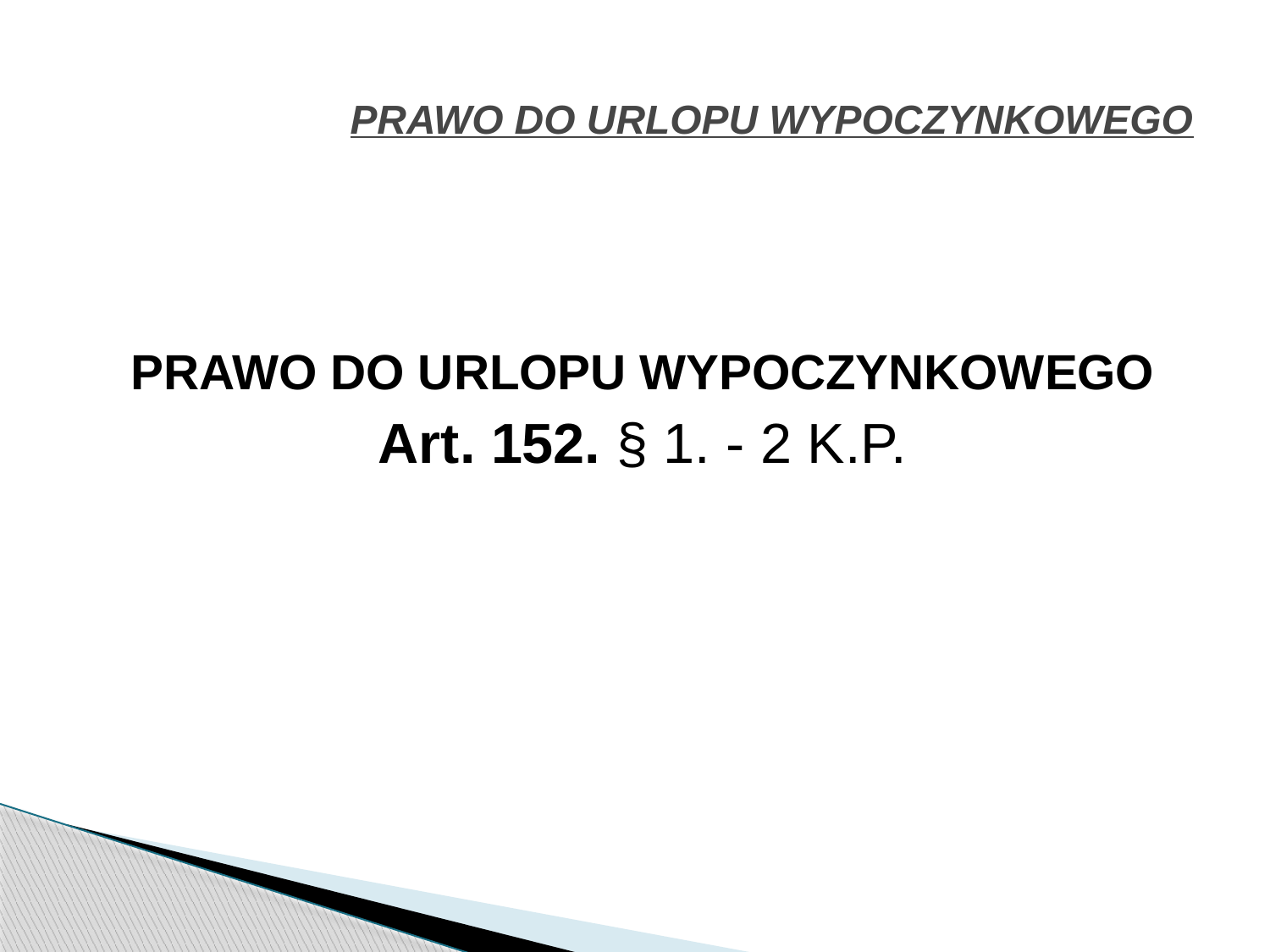

# PRAWO DO URLOPU WYPOCZYNKOWEGO

PRAWO DO URLOPU WYPOCZYNKOWEGO
Art. 152. § 1. - 2 K.P.